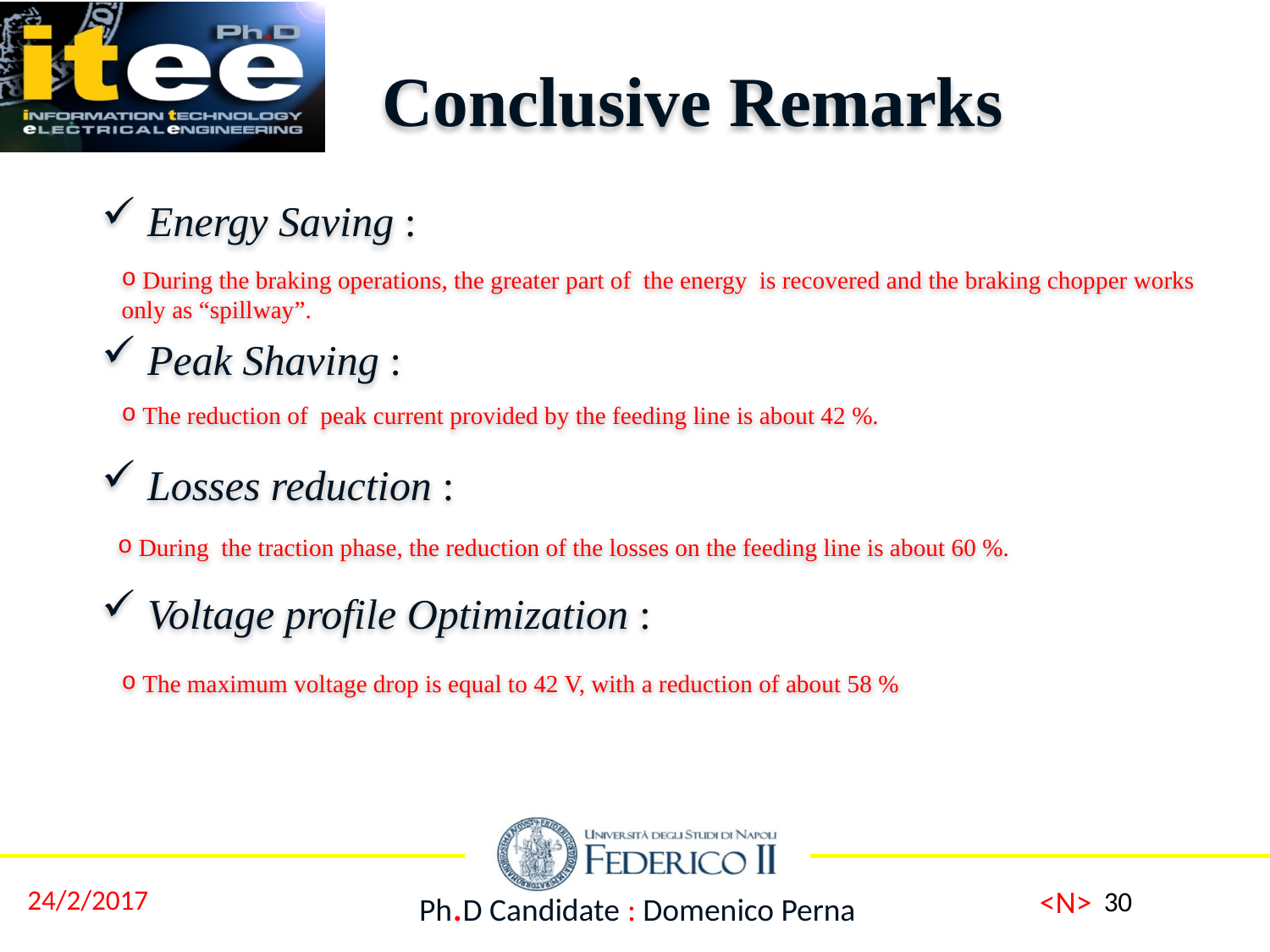

Conclusive Remarks
 Energy Saving :
 During the braking operations, the greater part of  the energy  is recovered and the braking chopper works only as “spillway”.
 Peak Shaving :
 The reduction of  peak current provided by the feeding line is about 42 %.
 Losses reduction :
 During  the traction phase, the reduction of the losses on the feeding line is about 60 %.
 Voltage profile Optimization :
 The maximum voltage drop is equal to 42 V, with a reduction of about 58 %
30